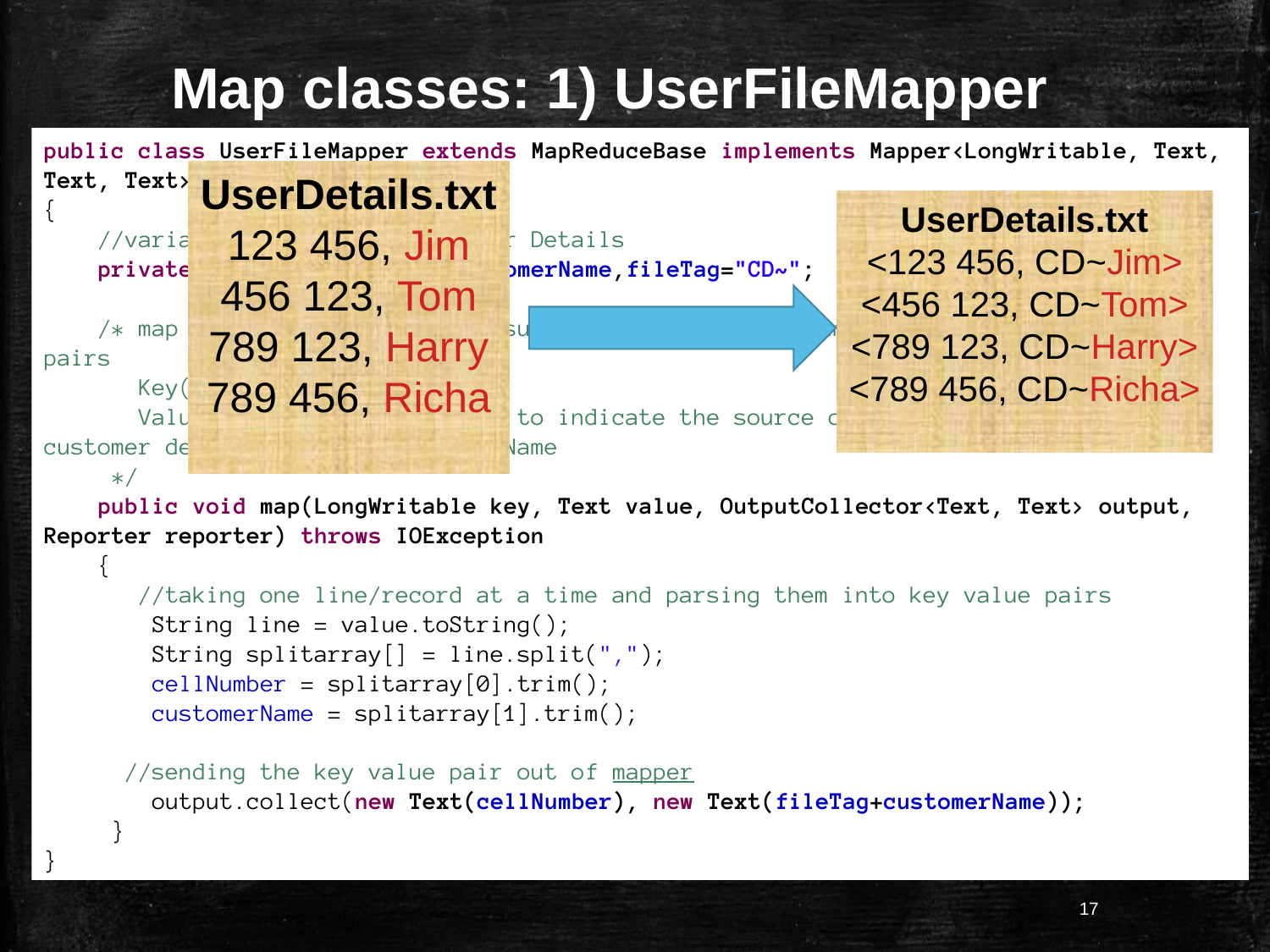

# Map classes: 1) UserFileMapper
public class UserFileMapper extends MapReduceBase implements Mapper<LongWritable, Text, Text, Text>
{
    //variables to process Consumer Details
    private String cellNumber,customerName,fileTag="CD~";

    /* map method that process ConsumerDetails.txt and frames the initial key value pairs
       Key(Text) – mobile number
       Value(Text) – An identifier to indicate the source of input(using ‘CD’ for the customer details file) + Customer Name
     */
    public void map(LongWritable key, Text value, OutputCollector<Text, Text> output, Reporter reporter) throws IOException
    {
       //taking one line/record at a time and parsing them into key value pairs
        String line = value.toString();
        String splitarray[] = line.split(",");
        cellNumber = splitarray[0].trim();
        customerName = splitarray[1].trim();

      //sending the key value pair out of mapper
        output.collect(new Text(cellNumber), new Text(fileTag+customerName));
     }
}
UserDetails.txt
123 456, Jim
456 123, Tom
789 123, Harry
789 456, Richa

UserDetails.txt
<123 456, CD~Jim>
<456 123, CD~Tom>
<789 123, CD~Harry>
<789 456, CD~Richa>

17